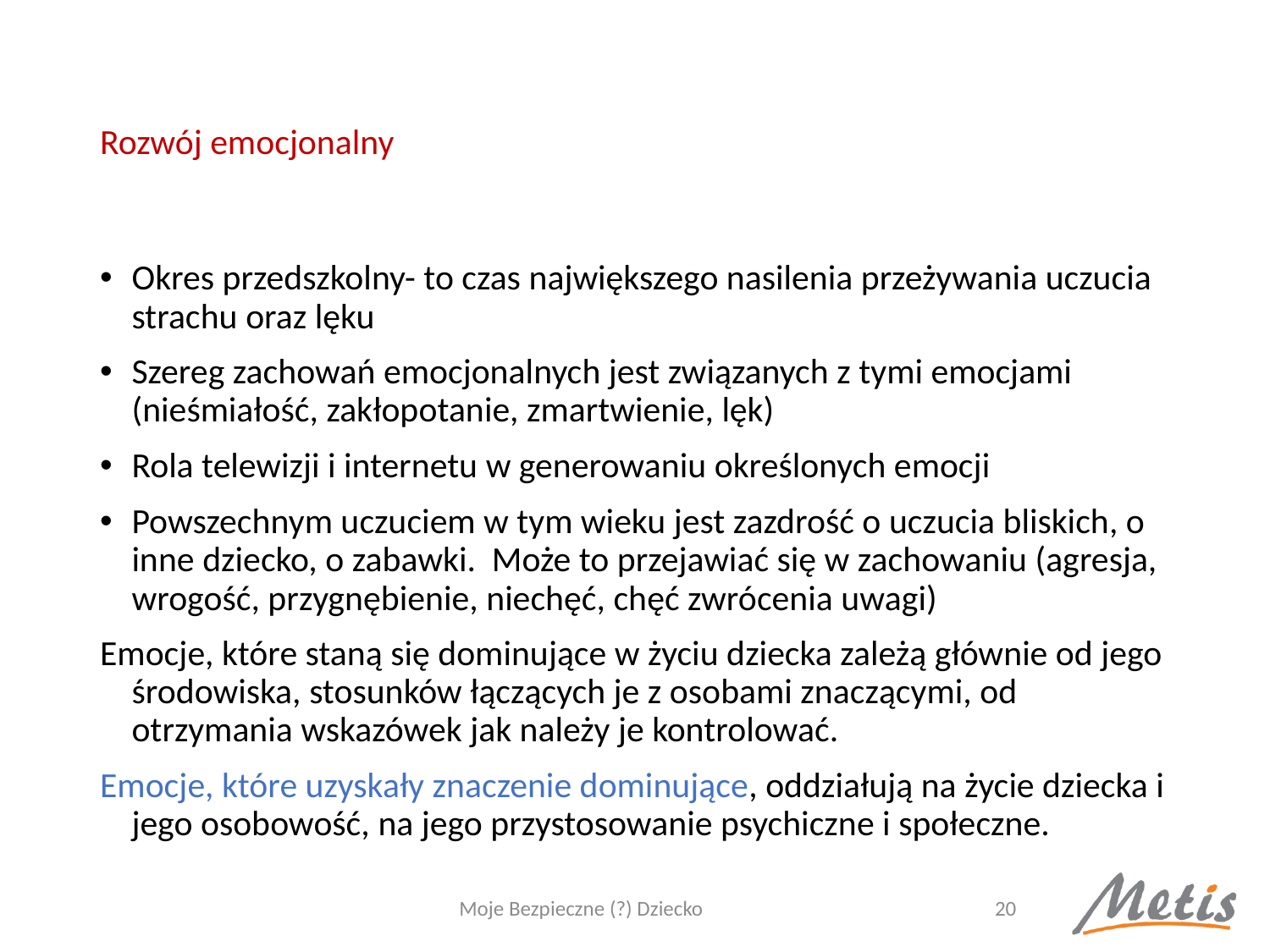

# Rozwój emocjonalny
Okres przedszkolny- to czas największego nasilenia przeżywania uczucia strachu oraz lęku
Szereg zachowań emocjonalnych jest związanych z tymi emocjami (nieśmiałość, zakłopotanie, zmartwienie, lęk)
Rola telewizji i internetu w generowaniu określonych emocji
Powszechnym uczuciem w tym wieku jest zazdrość o uczucia bliskich, o inne dziecko, o zabawki.  Może to przejawiać się w zachowaniu (agresja, wrogość, przygnębienie, niechęć, chęć zwrócenia uwagi)
Emocje, które staną się dominujące w życiu dziecka zależą głównie od jego środowiska, stosunków łączących je z osobami znaczącymi, od otrzymania wskazówek jak należy je kontrolować.
Emocje, które uzyskały znaczenie dominujące, oddziałują na życie dziecka i jego osobowość, na jego przystosowanie psychiczne i społeczne.

Moje Bezpieczne (?) Dziecko
20